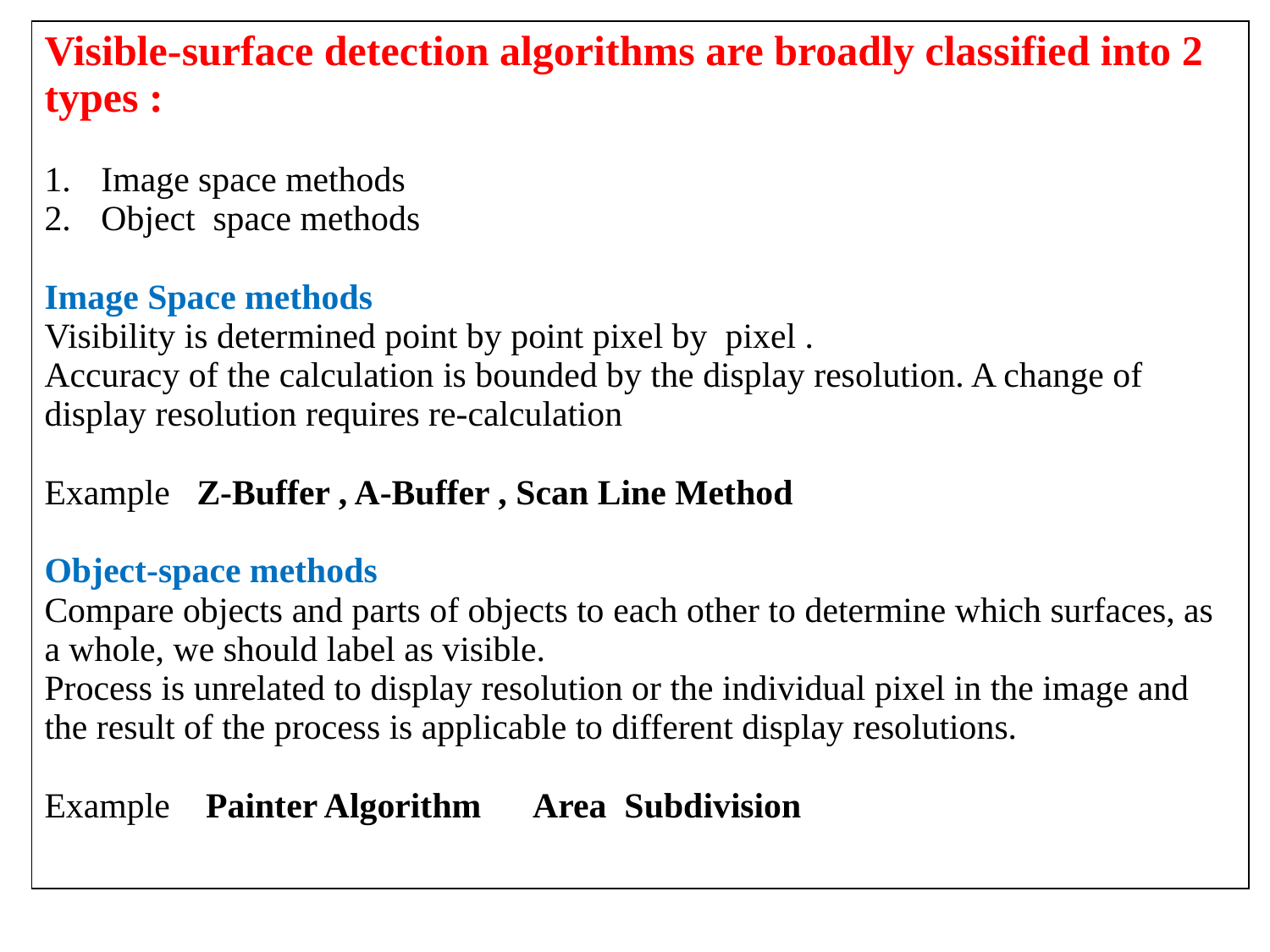

| Visible-surface detection algorithms are broadly classified into 2 types :  Image space methods Object space methods Image Space methods Visibility is determined point by point pixel by pixel . Accuracy of the calculation is bounded by the display resolution. A change of display resolution requires re-calculation Example Z-Buffer , A-Buffer , Scan Line Method Object-space methods Compare objects and parts of objects to each other to determine which surfaces, as a whole, we should label as visible. Process is unrelated to display resolution or the individual pixel in the image and the result of the process is applicable to different display resolutions. Example Painter Algorithm Area Subdivision |
| --- |